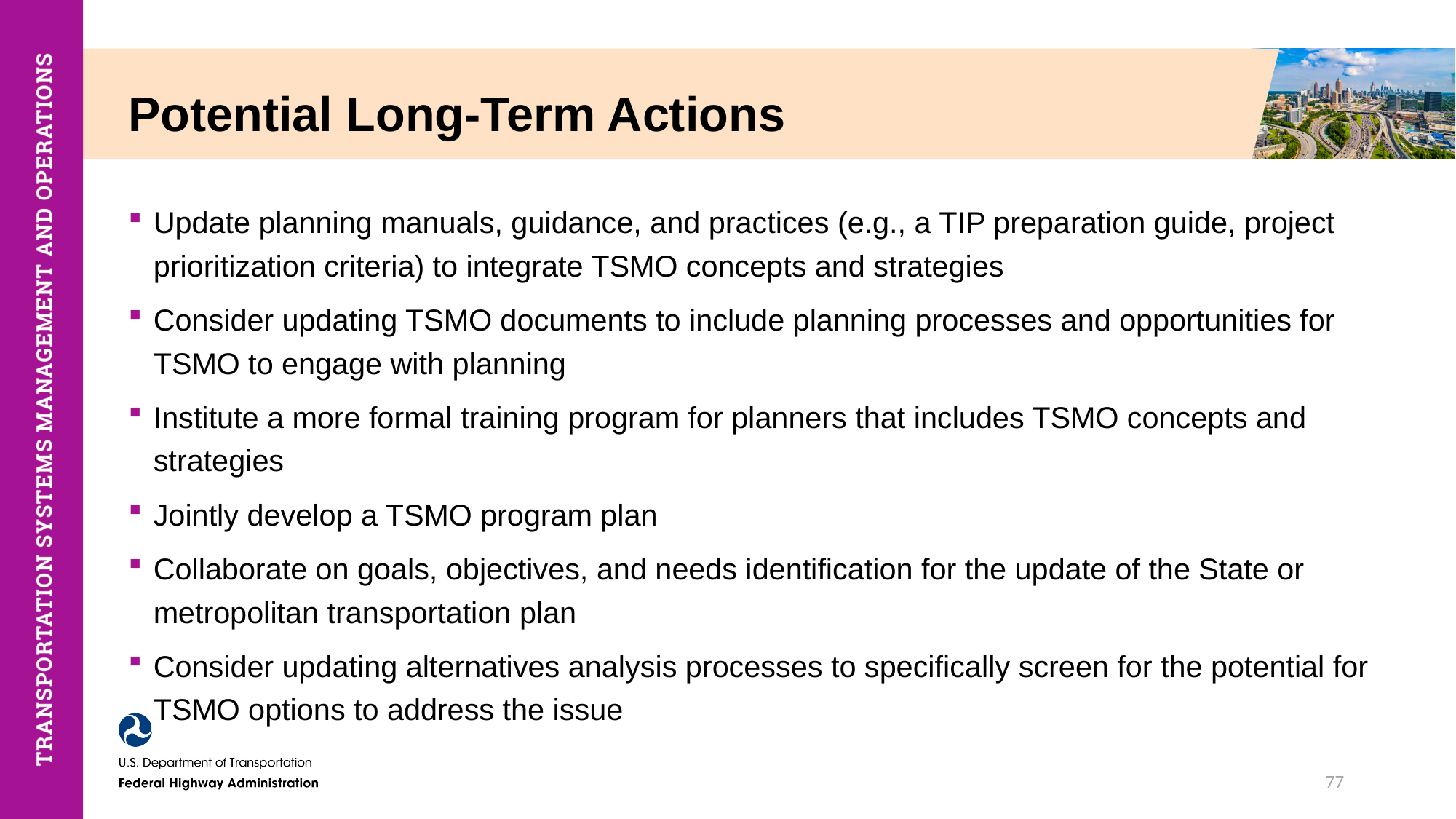

# Potential Long-Term Actions
Update planning manuals, guidance, and practices (e.g., a TIP preparation guide, project prioritization criteria) to integrate TSMO concepts and strategies
Consider updating TSMO documents to include planning processes and opportunities for TSMO to engage with planning
Institute a more formal training program for planners that includes TSMO concepts and strategies
Jointly develop a TSMO program plan
Collaborate on goals, objectives, and needs identification for the update of the State or metropolitan transportation plan
Consider updating alternatives analysis processes to specifically screen for the potential for TSMO options to address the issue

77